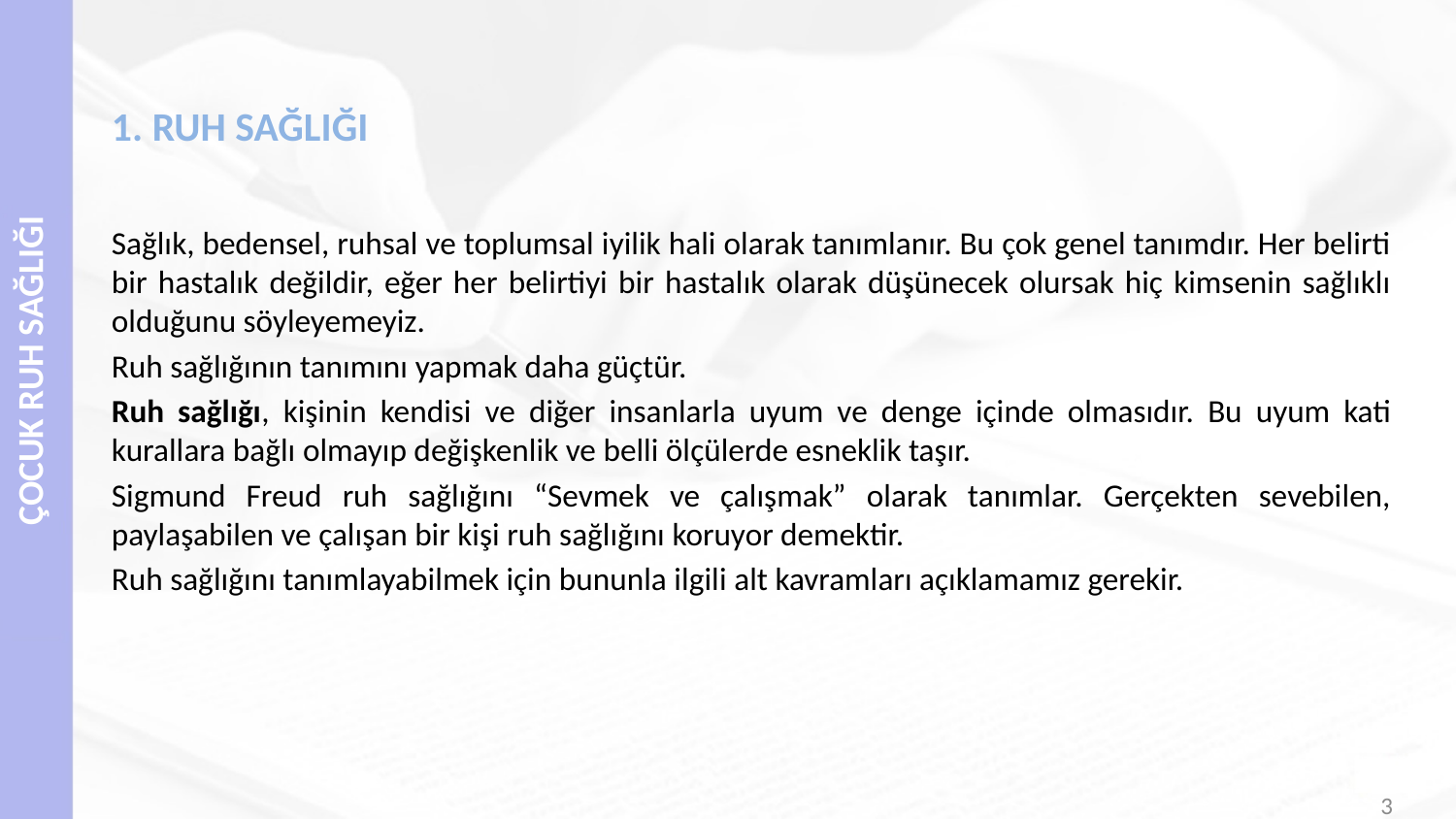

# 1. RUH SAĞLIĞI
Sağlık, bedensel, ruhsal ve toplumsal iyilik hali olarak tanımlanır. Bu çok genel tanımdır. Her belirti bir hastalık değildir, eğer her belirtiyi bir hastalık olarak düşünecek olursak hiç kimsenin sağlıklı olduğunu söyleyemeyiz.
Ruh sağlığının tanımını yapmak daha güçtür.
Ruh sağlığı, kişinin kendisi ve diğer insanlarla uyum ve denge içinde olmasıdır. Bu uyum kati kurallara bağlı olmayıp değişkenlik ve belli ölçülerde esneklik taşır.
Sigmund Freud ruh sağlığını “Sevmek ve çalışmak” olarak tanımlar. Gerçekten sevebilen, paylaşabilen ve çalışan bir kişi ruh sağlığını koruyor demektir.
Ruh sağlığını tanımlayabilmek için bununla ilgili alt kavramları açıklamamız gerekir.